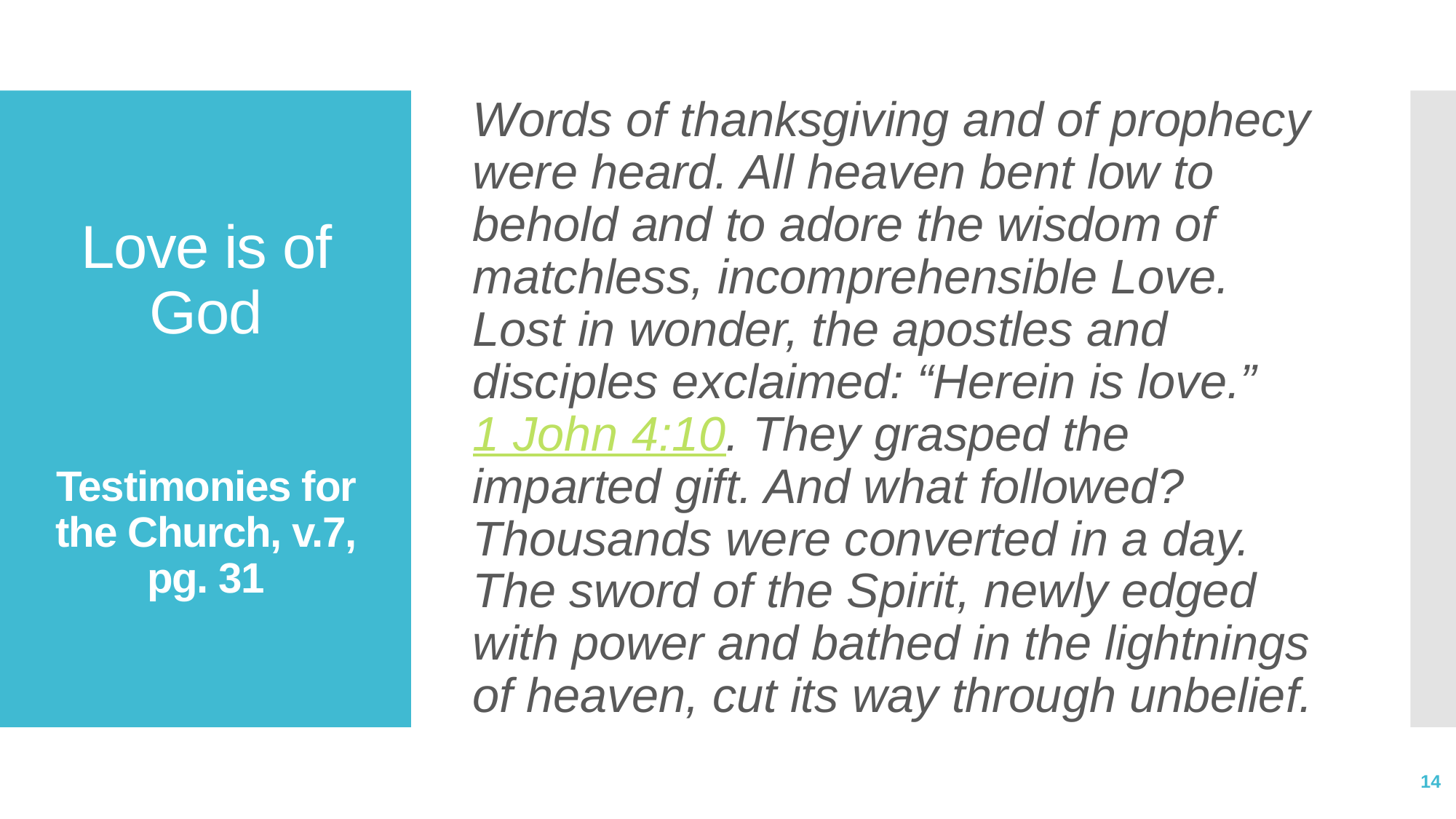

Words of thanksgiving and of prophecy were heard. All heaven bent low to behold and to adore the wisdom of matchless, incomprehensible Love. Lost in wonder, the apostles and disciples exclaimed: “Herein is love.” 1 John 4:10. They grasped the imparted gift. And what followed? Thousands were converted in a day. The sword of the Spirit, newly edged with power and bathed in the lightnings of heaven, cut its way through unbelief.
# Love is of God Testimonies for the Church, v.7, pg. 31
14